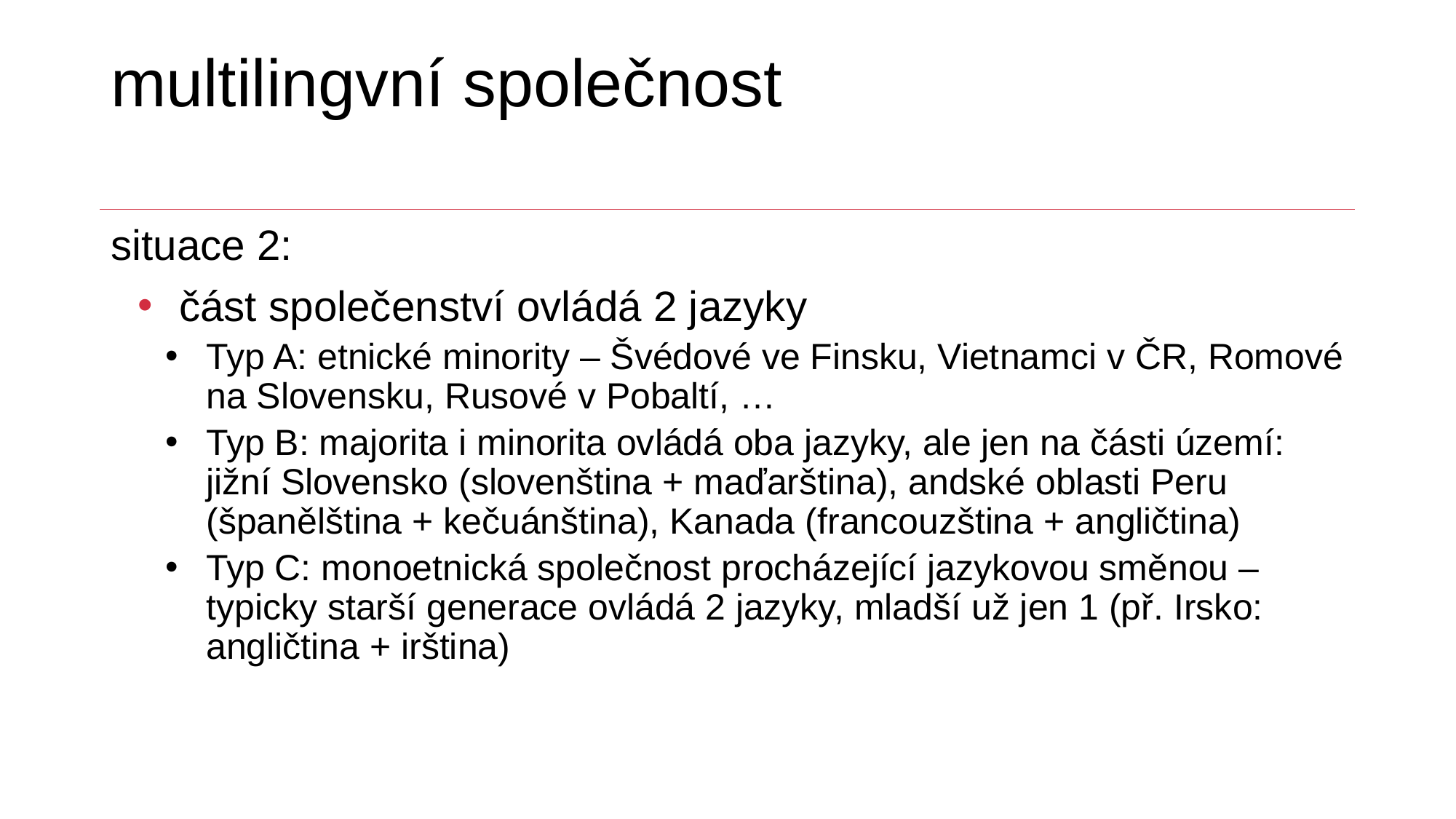

# multilingvní společnost
situace 2:
část společenství ovládá 2 jazyky
Typ A: etnické minority – Švédové ve Finsku, Vietnamci v ČR, Romové na Slovensku, Rusové v Pobaltí, …
Typ B: majorita i minorita ovládá oba jazyky, ale jen na části území: jižní Slovensko (slovenština + maďarština), andské oblasti Peru (španělština + kečuánština), Kanada (francouzština + angličtina)
Typ C: monoetnická společnost procházející jazykovou směnou – typicky starší generace ovládá 2 jazyky, mladší už jen 1 (př. Irsko: angličtina + irština)